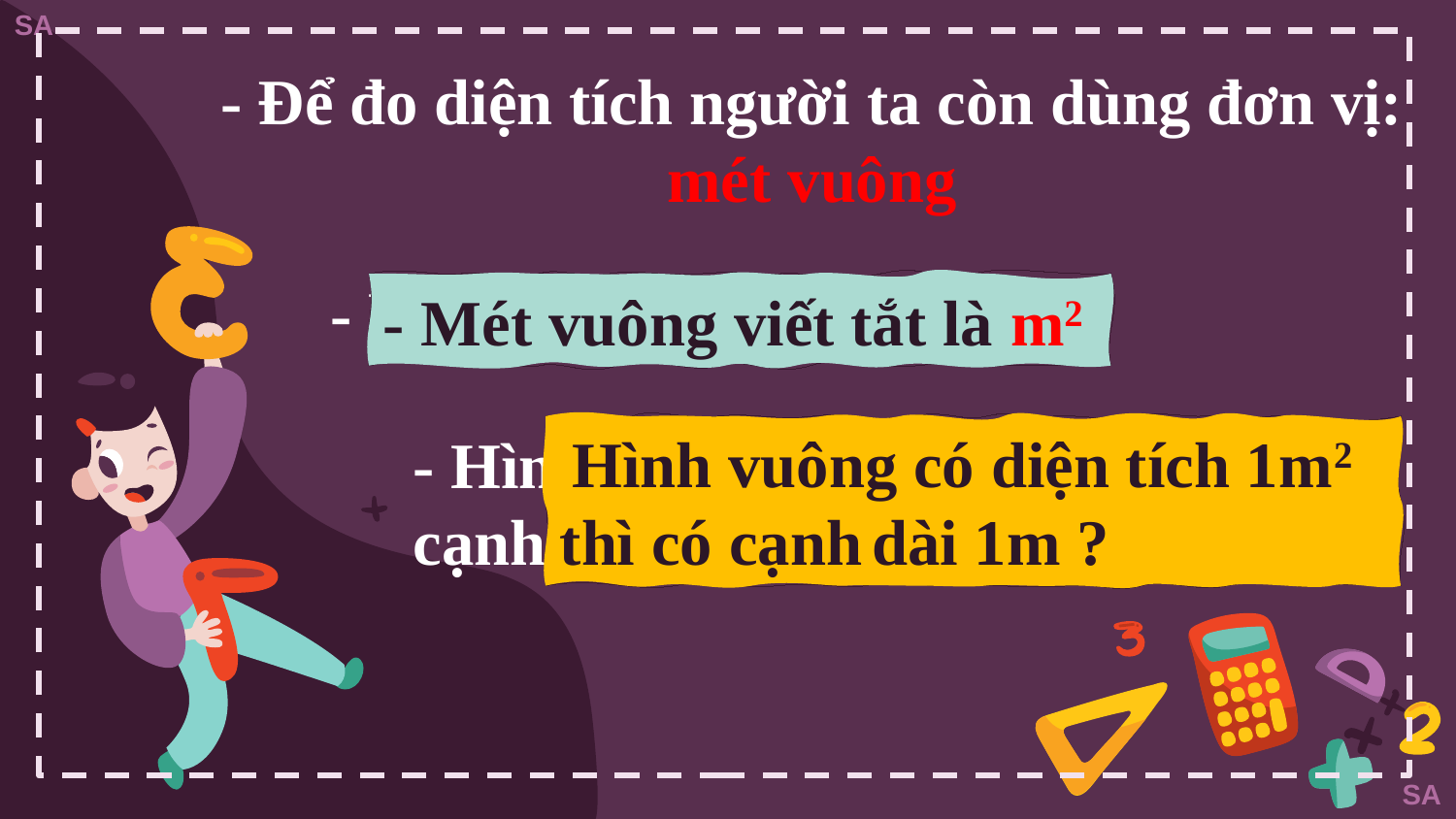

- Để đo diện tích người ta còn dùng đơn vị: mét vuông

- Mét vuông viết tắt là gì ?
- Mét vuông viết tắt là m2
  Hình vuông có diện tích 1m2 thì có cạnh dài 1m ?
- Hình vuông có diện tích 1m2 thì có cạnh dài bao nhiêu ?